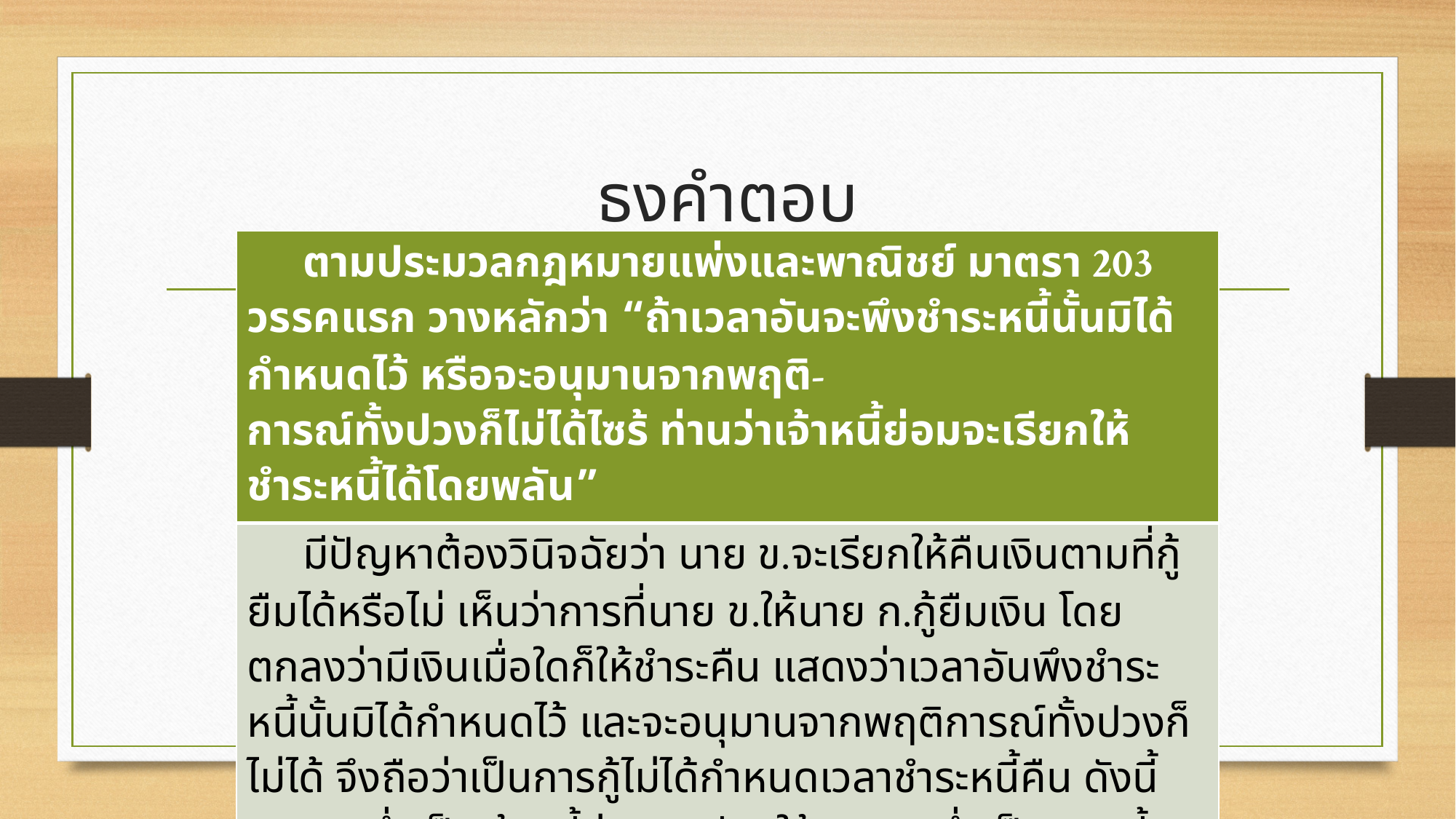

# ธงคำตอบ
| ตามประมวลกฎหมายแพ่งและพาณิชย์ มาตรา 203 วรรคแรก วางหลักว่า “ถ้าเวลาอันจะพึงชำระหนี้นั้นมิได้กำหนดไว้ หรือจะอนุมานจากพฤติ- การณ์ทั้งปวงก็ไม่ได้ไซร้ ท่านว่าเจ้าหนี้ย่อมจะเรียกให้ชำระหนี้ได้โดยพลัน” |
| --- |
| มีปัญหาต้องวินิจฉัยว่า นาย ข.จะเรียกให้คืนเงินตามที่กู้ยืมได้หรือไม่ เห็นว่าการที่นาย ข.ให้นาย ก.กู้ยืมเงิน โดยตกลงว่ามีเงินเมื่อใดก็ให้ชำระคืน แสดงว่าเวลาอันพึงชำระหนี้นั้นมิได้กำหนดไว้ และจะอนุมานจากพฤติการณ์ทั้งปวงก็ไม่ได้ จึงถือว่าเป็นการกู้ไม่ได้กำหนดเวลาชำระหนี้คืน ดังนี้ นาย ข. ซึ่งเป็นเจ้าหนี้ย่อมจะเรียกให้นาย ก. ซึ่งเป็นลูกหนี้ชำระหนี้ได้โดยพลัน ตามมาตรา 203 วรรคแรก |
| ดังนั้น นาย ข. จะเรียกให้นาย ก. ชำระหนี้ที่กู้ยืมได้ |